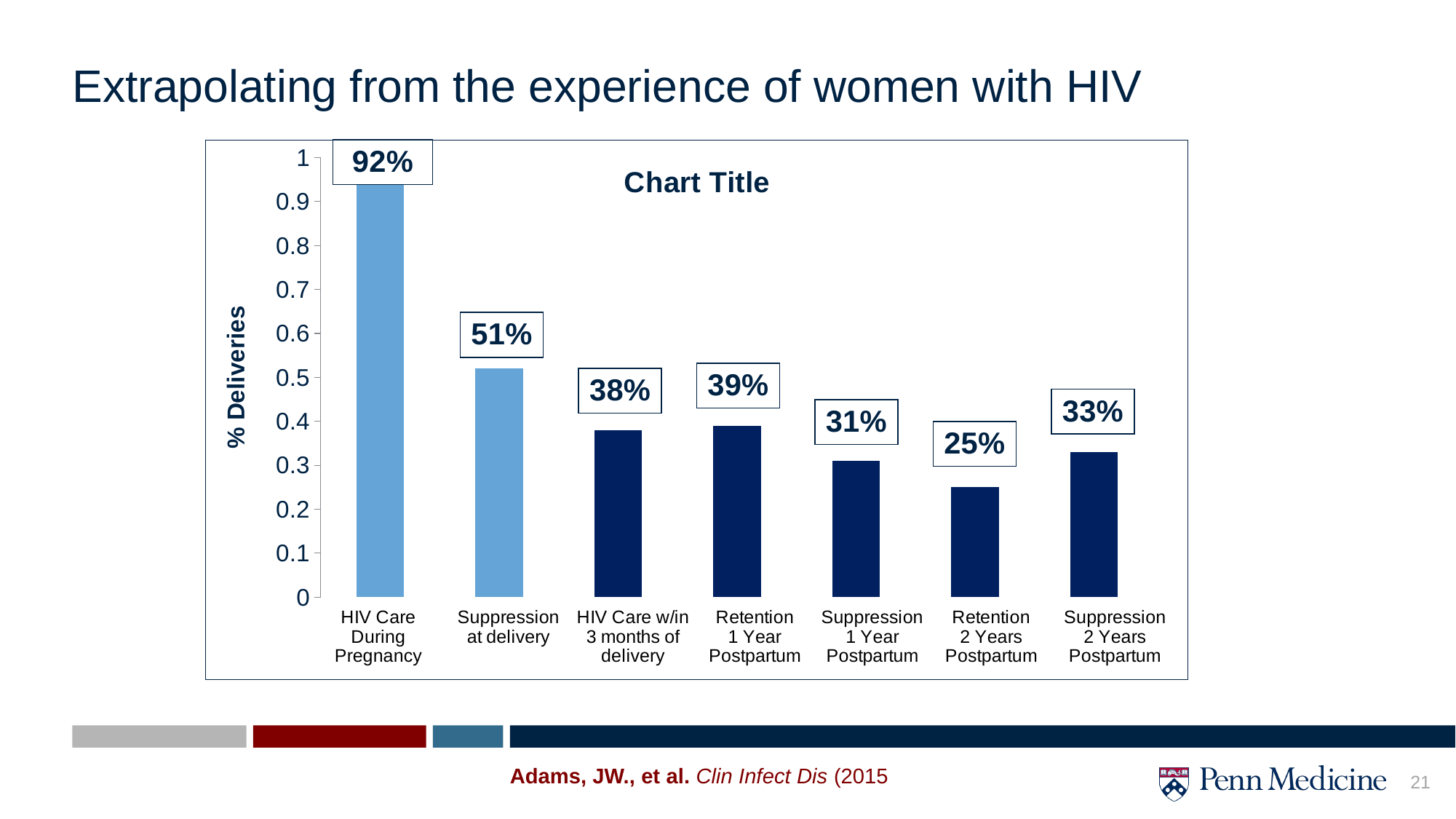

# Extrapolating from the experience of women with HIV

### Chart:

| Category |  |
|---|---|
| HIV Care Engagement During Pregnancy  | 0.949 |
| Virally suppressed at delivery | 0.52 |
| HIV Care engagment within 3 months of delivery | 0.3800000000000034 |
| Retention, 1 Year Postpartum | 0.39000000000000357 |
| Viral Suppression, 1 Year Postpartum | 0.3100000000000024 |
| Retention, 2 Years Postpartum | 0.25 |
| Viral Suppression, 2 Years Postpartum | 0.33000000000000385 |
Adams, JW., et al. Clin Infect Dis (2015